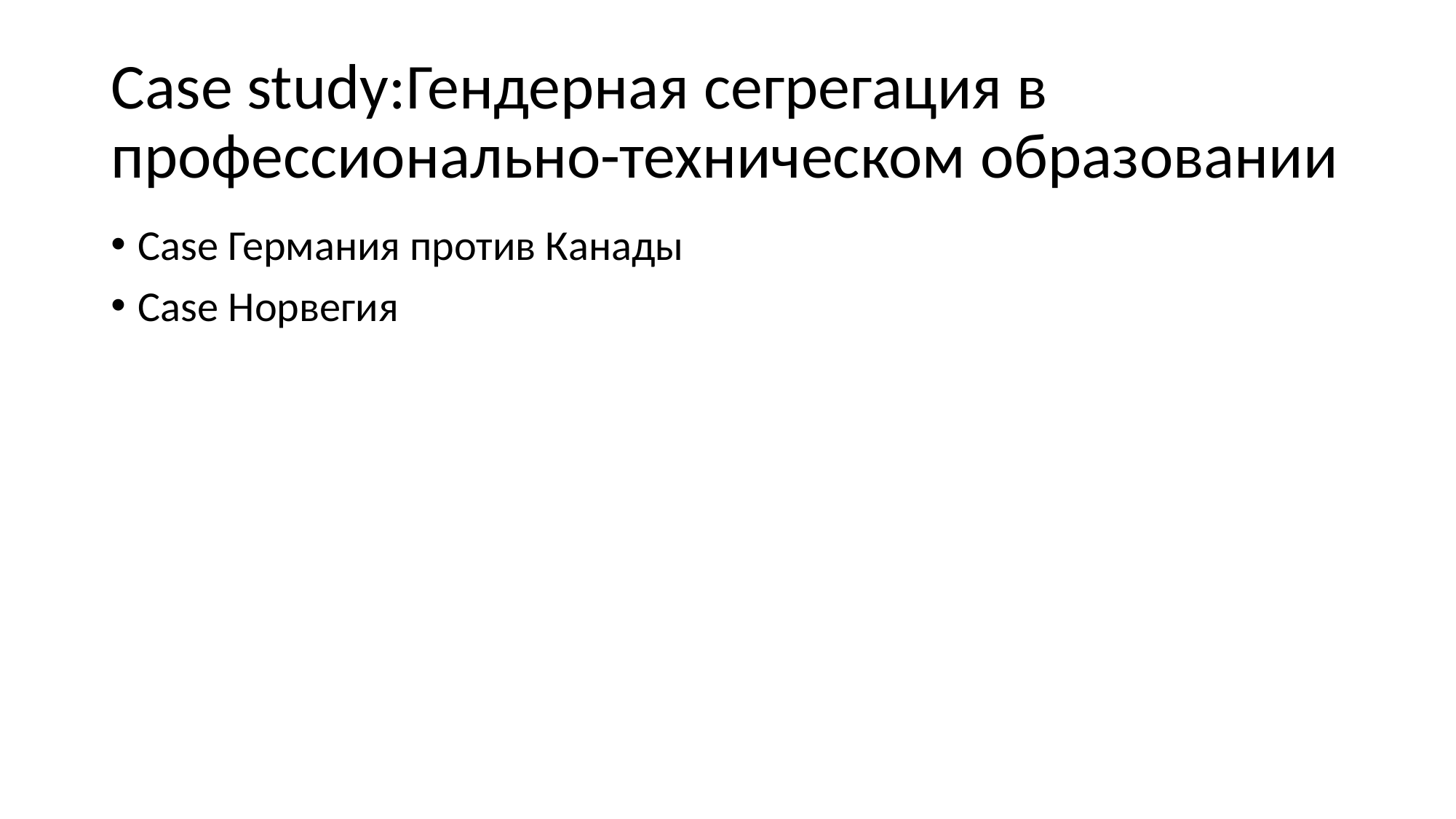

# Case study:Гендерная сегрегация в профессионально-техническом образовании
Case Германия против Канады
Case Норвегия